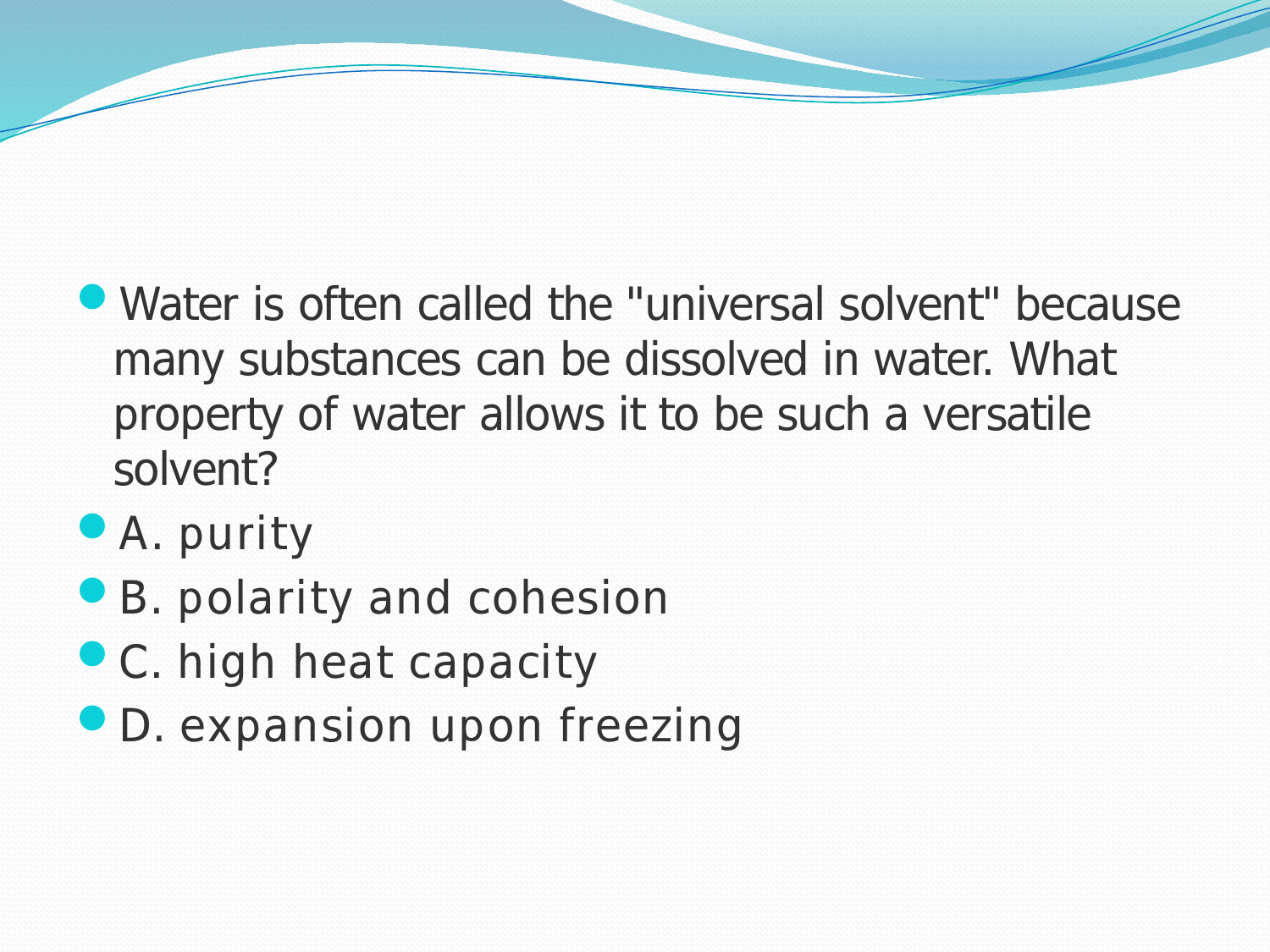

#
Water is often called the "universal solvent" because many substances can be dissolved in water. What property of water allows it to be such a versatile solvent?
A. purity
B. polarity and cohesion
C. high heat capacity
D. expansion upon freezing